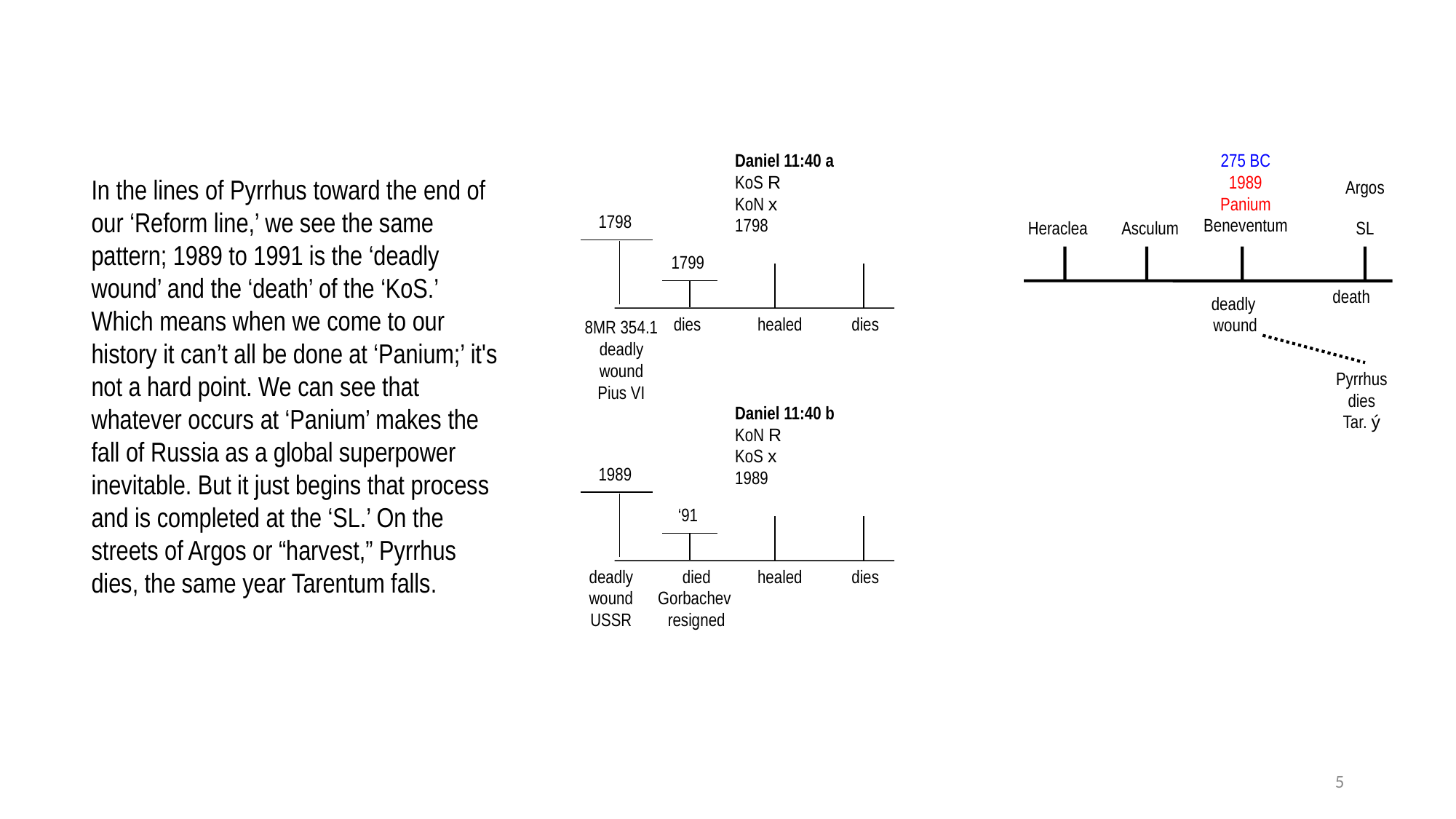

Daniel 11:40 a
KoS R
KoN x
1798
275 BC
1989
Panium
Beneventum

Argos
1798
Heraclea
Asculum
SL

1799

death
deadly
wound

dies
healed
dies
8MR 354.1
deadly wound
Pius VI

Pyrrhus dies
Tar. ý
Daniel 11:40 b
KoN R
KoS x
1989
1989

‘91

deadly wound
USSR

died
Gorbachev
resigned
healed
dies
In the lines of Pyrrhus toward the end of our ‘Reform line,’ we see the same pattern; 1989 to 1991 is the ‘deadly wound’ and the ‘death’ of the ‘KoS.’ Which means when we come to our history it can’t all be done at ‘Panium;’ it's not a hard point. We can see that whatever occurs at ‘Panium’ makes the fall of Russia as a global superpower inevitable. But it just begins that process and is completed at the ‘SL.’ On the streets of Argos or “harvest,” Pyrrhus dies, the same year Tarentum falls.
5